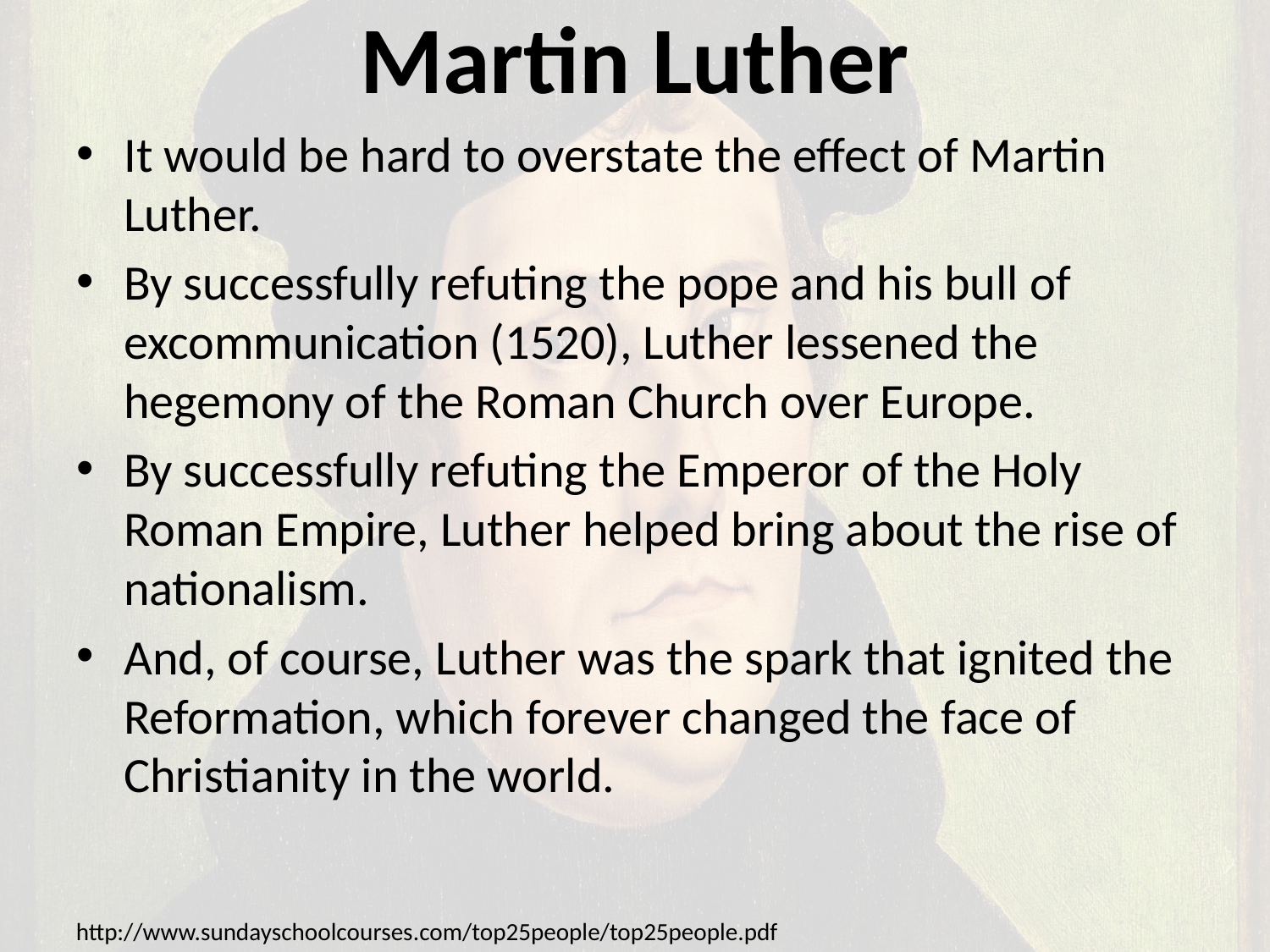

# Martin Luther
It would be hard to overstate the effect of Martin Luther.
By successfully refuting the pope and his bull of excommunication (1520), Luther lessened the hegemony of the Roman Church over Europe.
By successfully refuting the Emperor of the Holy Roman Empire, Luther helped bring about the rise of nationalism.
And, of course, Luther was the spark that ignited the Reformation, which forever changed the face of Christianity in the world.
http://www.sundayschoolcourses.com/top25people/top25people.pdf